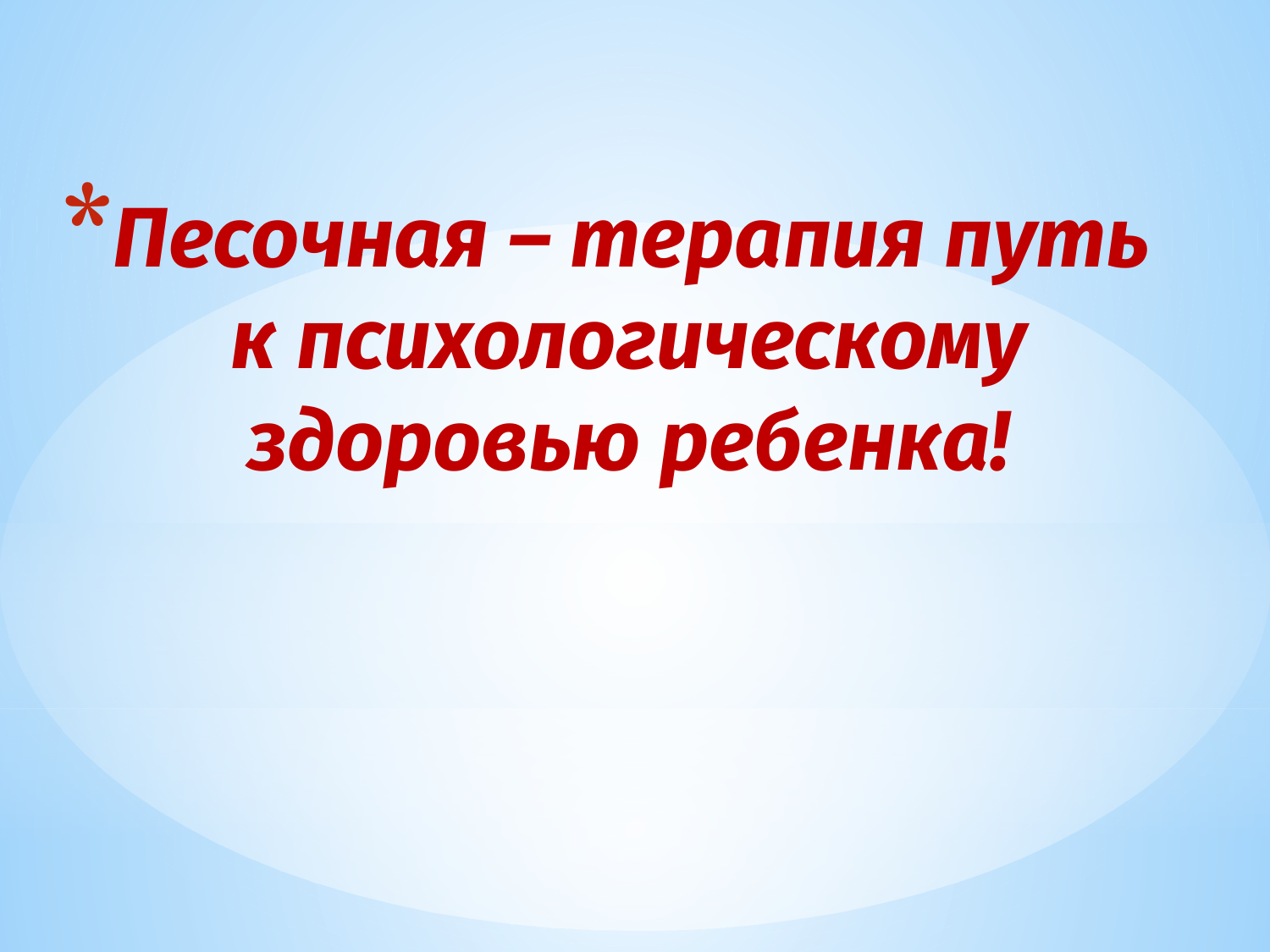

# Песочная – терапия путь к психологическому здоровью ребенка!